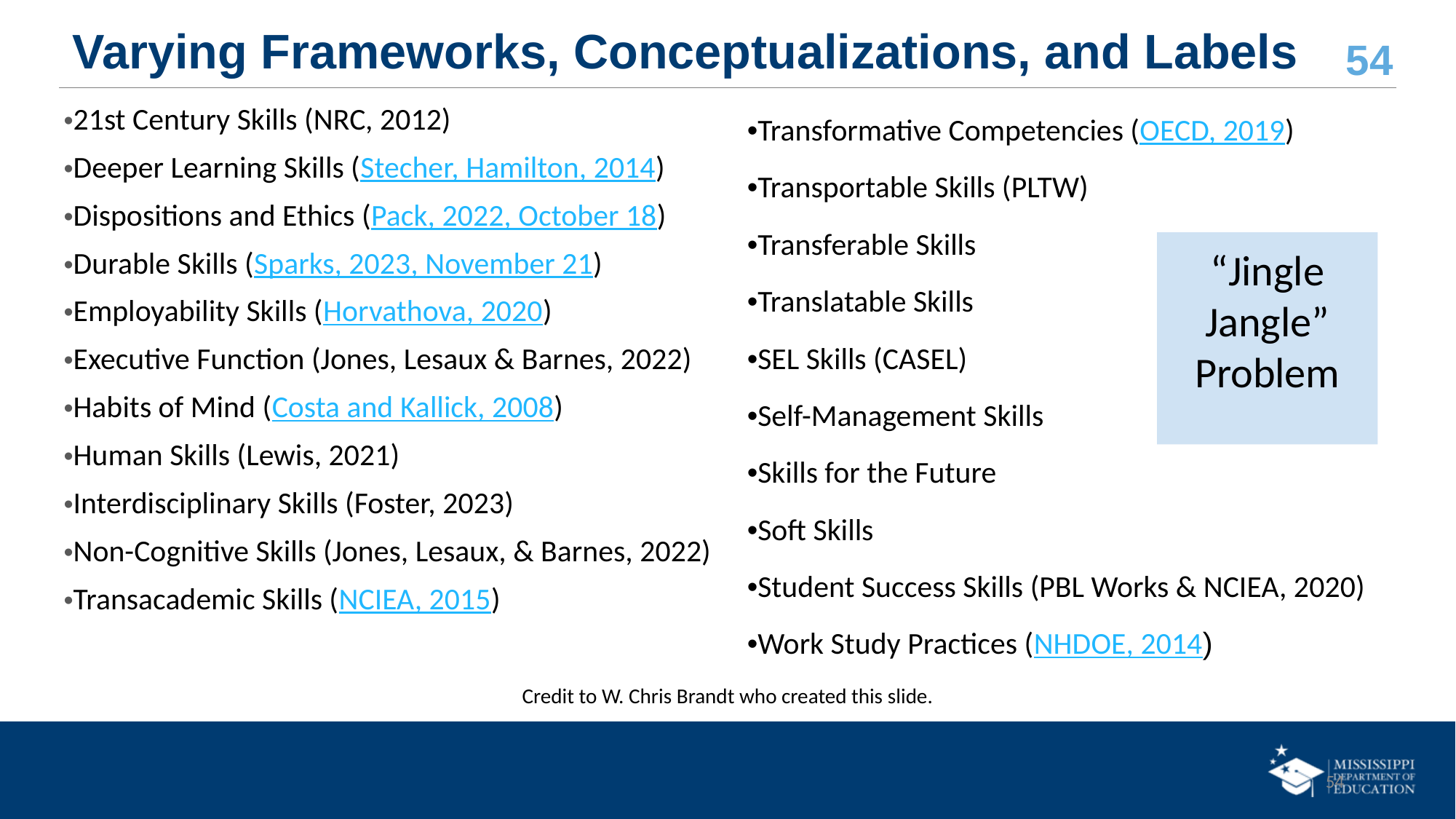

# Varying Frameworks, Conceptualizations, and Labels
•21st Century Skills (NRC, 2012)
•Deeper Learning Skills (Stecher, Hamilton, 2014)
•Dispositions and Ethics (Pack, 2022, October 18)
•Durable Skills (Sparks, 2023, November 21)
•Employability Skills (Horvathova, 2020)
•Executive Function (Jones, Lesaux & Barnes, 2022)
•Habits of Mind (Costa and Kallick, 2008)
•Human Skills (Lewis, 2021)
•Interdisciplinary Skills (Foster, 2023)
•Non-Cognitive Skills (Jones, Lesaux, & Barnes, 2022)
•Transacademic Skills (NCIEA, 2015)
•Transformative Competencies (OECD, 2019)
•Transportable Skills (PLTW)
•Transferable Skills
•Translatable Skills
•SEL Skills (CASEL)
•Self-Management Skills
•Skills for the Future
•Soft Skills
•Student Success Skills (PBL Works & NCIEA, 2020)
•Work Study Practices (NHDOE, 2014)
“Jingle Jangle” Problem
Credit to W. Chris Brandt who created this slide.
54